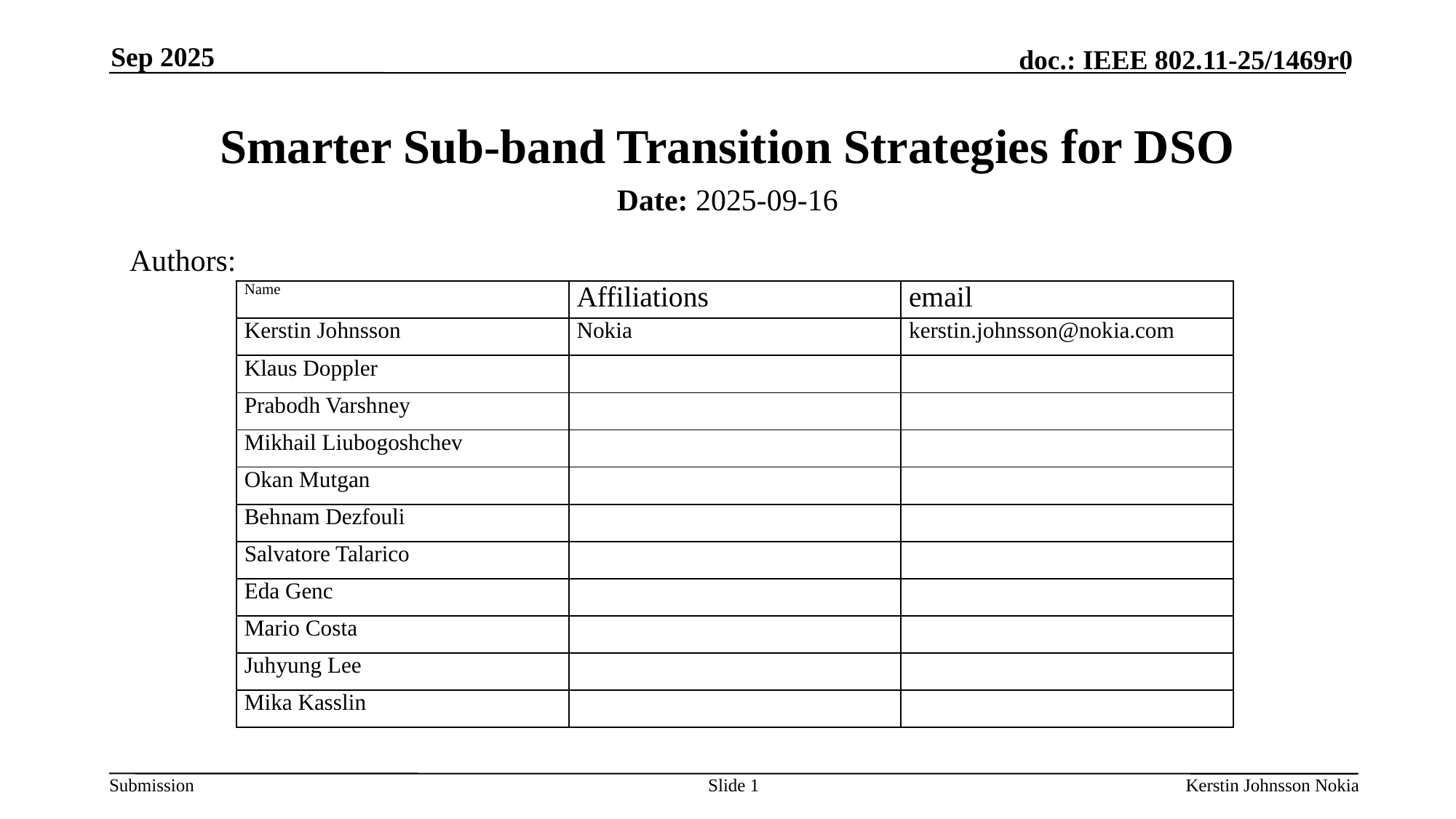

Sep 2025
# Smarter Sub-band Transition Strategies for DSO
Date: 2025-09-16
Authors:
| Name | Affiliations | email |
| --- | --- | --- |
| Kerstin Johnsson | Nokia | kerstin.johnsson@nokia.com |
| Klaus Doppler |  |  |
| Prabodh Varshney |  |  |
| Mikhail Liubogoshchev |  |  |
| Okan Mutgan |  |  |
| Behnam Dezfouli |  |  |
| Salvatore Talarico |  |  |
| Eda Genc |  |  |
| Mario Costa |  |  |
| Juhyung Lee |  |  |
| Mika Kasslin |  |  |
Slide 1
Kerstin Johnsson Nokia